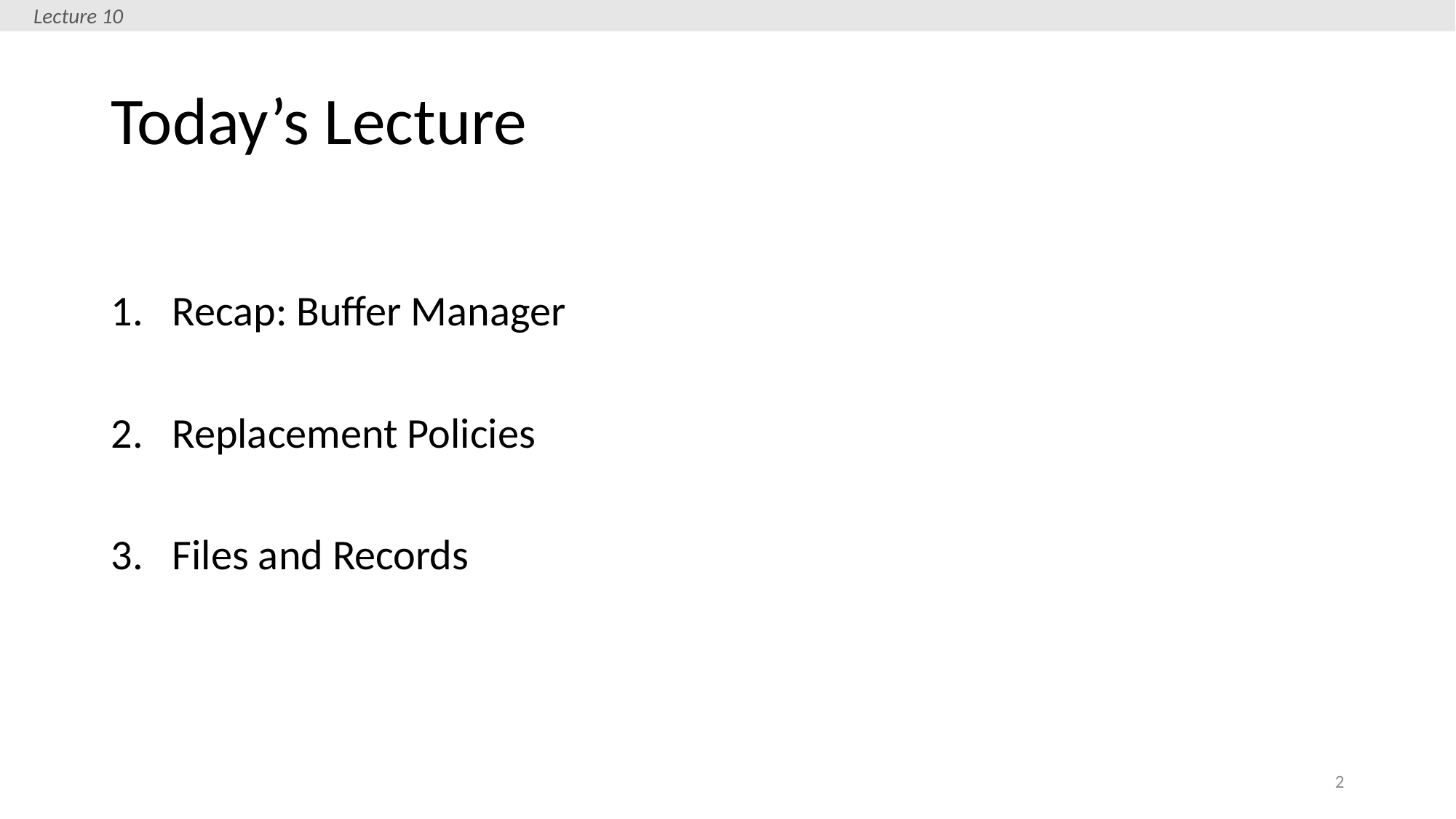

Lecture 10
# Today’s Lecture

Recap: Buffer Manager

Replacement Policies

Files and Records
2